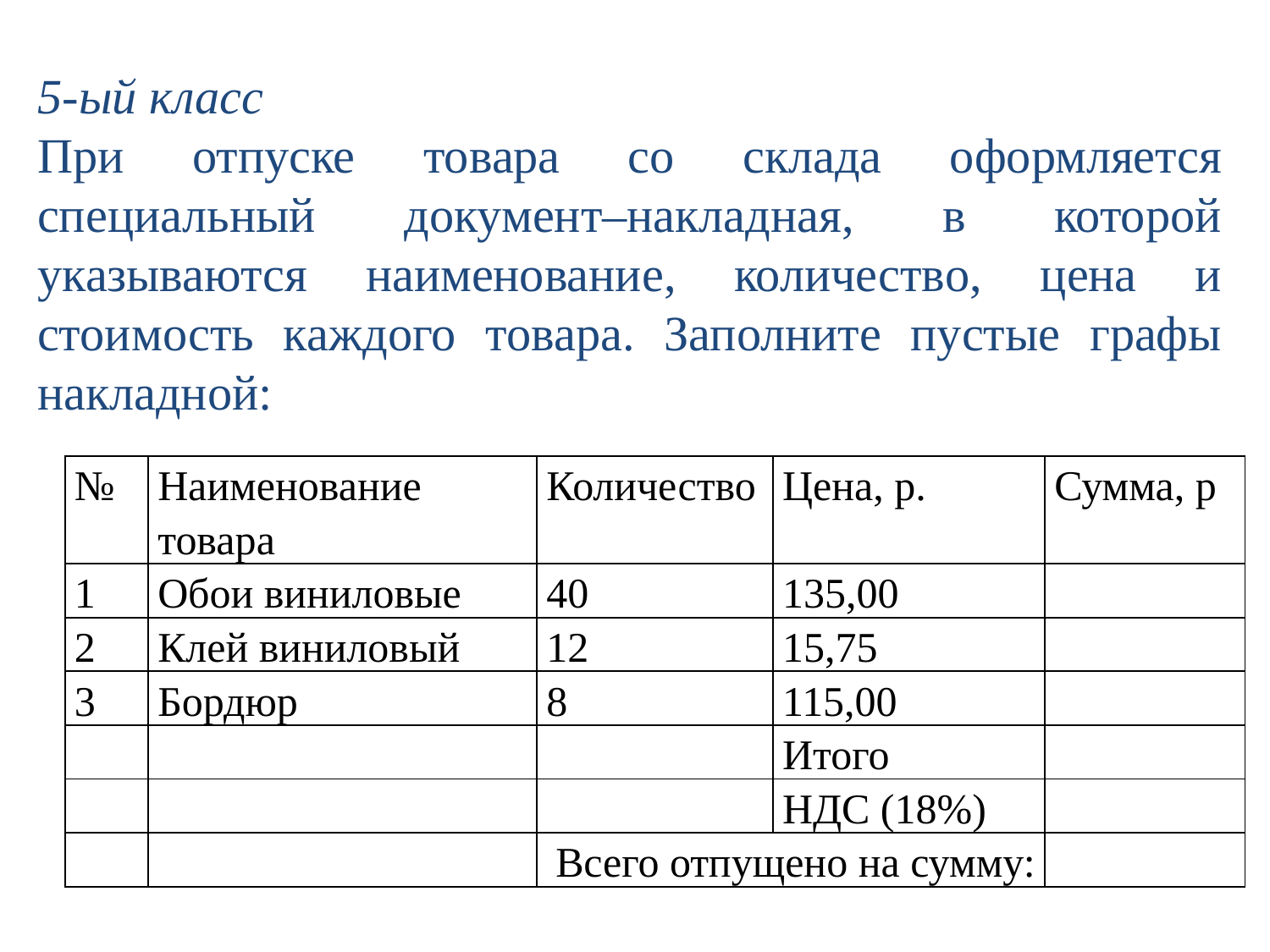

5-ый класс
При отпуске товара со склада оформляется специальный документ–накладная, в которой указываются наименование, количество, цена и стоимость каждого товара. Заполните пустые графы накладной:
| № | Наименование товара | Количество | Цена, р. | Сумма, р |
| --- | --- | --- | --- | --- |
| 1 | Обои виниловые | 40 | 135,00 |  |
| 2 | Клей виниловый | 12 | 15,75 |  |
| 3 | Бордюр | 8 | 115,00 |  |
|  |  |  | Итого |  |
|  |  |  | НДС (18%) |  |
|  |  | Всего отпущено на сумму: |  |  |